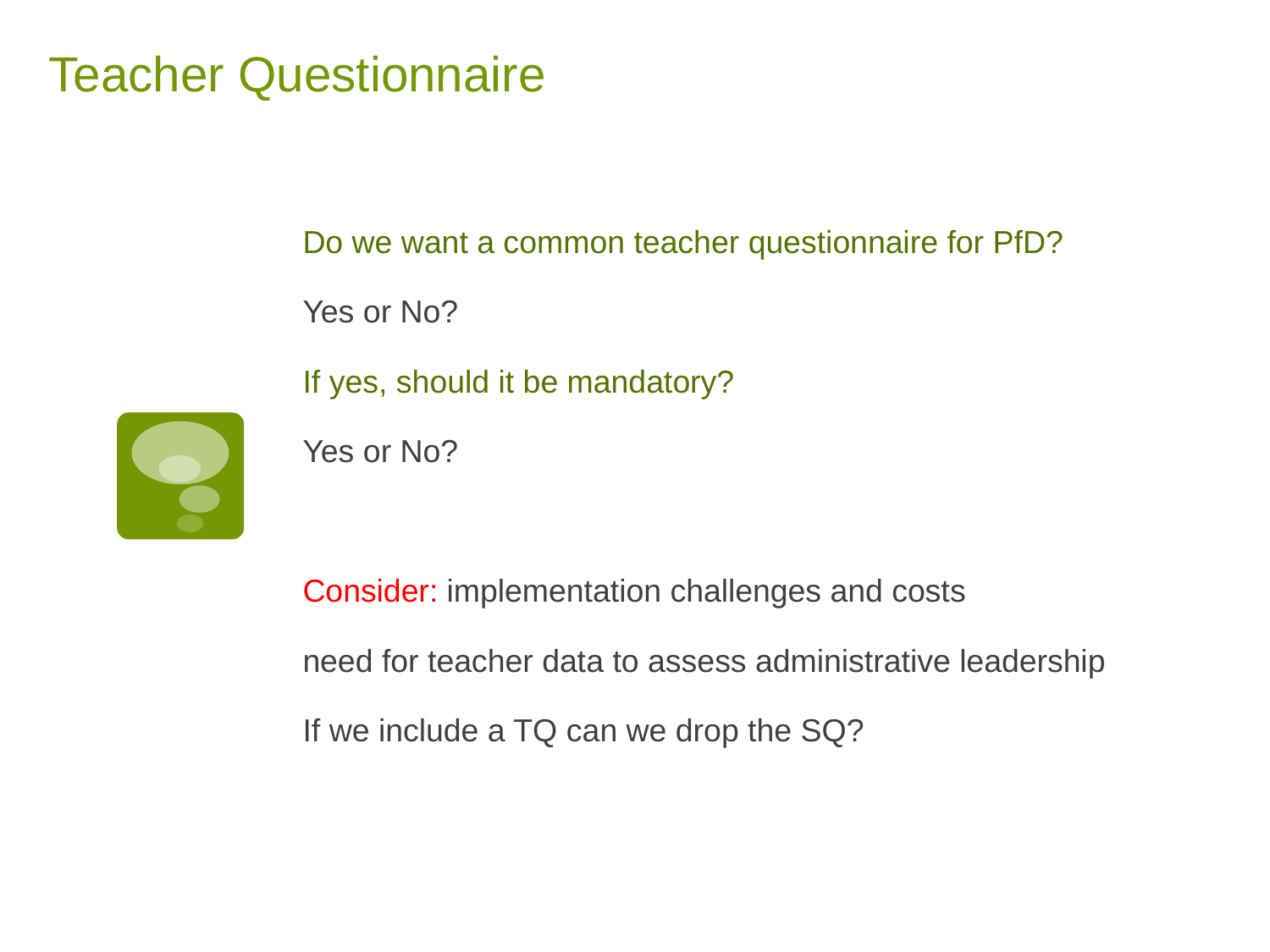

# Teacher Questionnaire
Do we want a common teacher questionnaire for PfD?
Yes or No?
If yes, should it be mandatory?
Yes or No?

Consider: implementation challenges and costs
need for teacher data to assess administrative leadership
If we include a TQ can we drop the SQ?